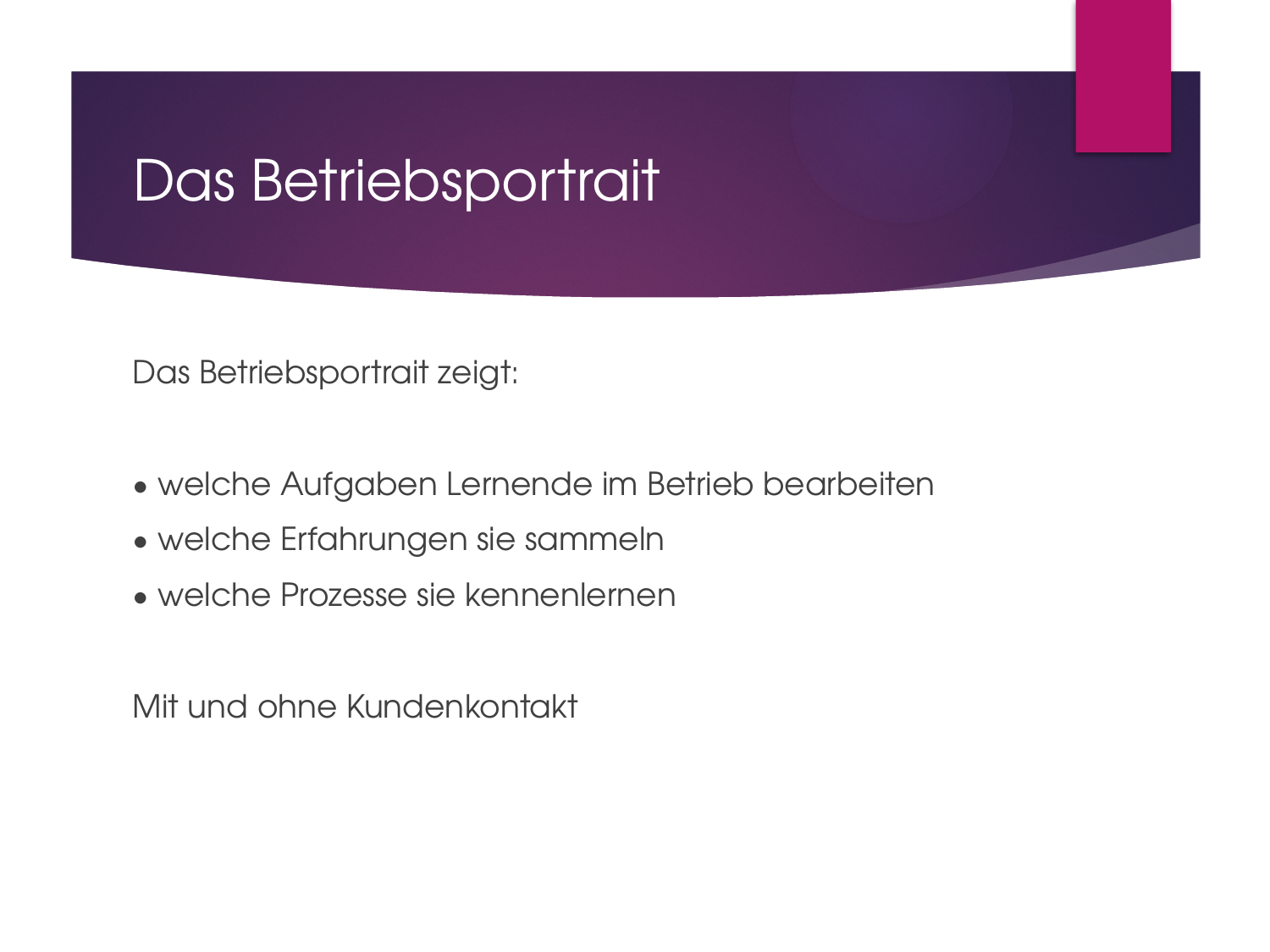

# Das Betriebsportrait
Das Betriebsportrait zeigt:

• welche Aufgaben Lernende im Betrieb bearbeiten
• welche Erfahrungen sie sammeln
• welche Prozesse sie kennenlernen

Mit und ohne Kundenkontakt